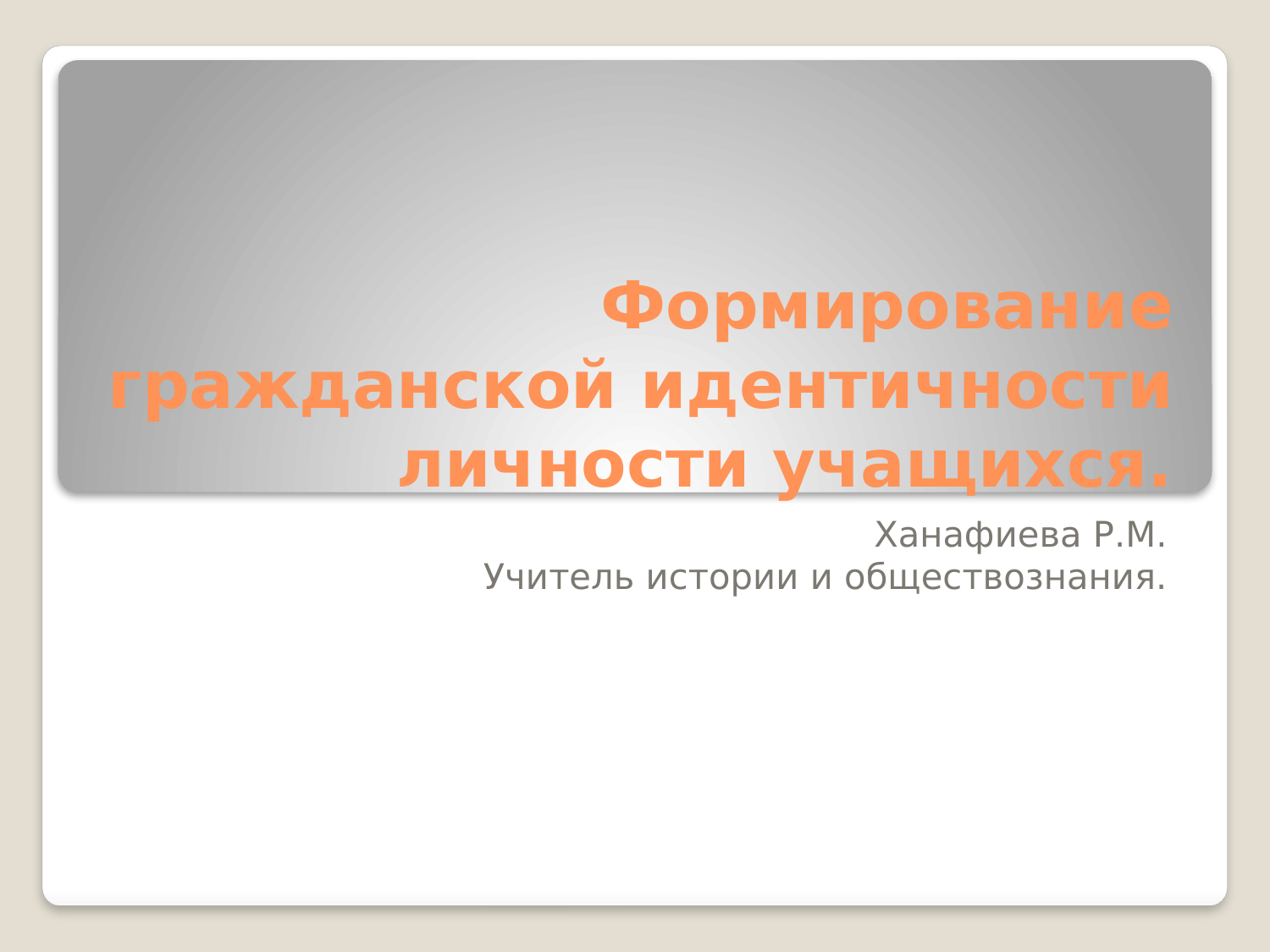

# Формирование гражданской идентичности личности учащихся.
Ханафиева Р.М.
Учитель истории и обществознания.